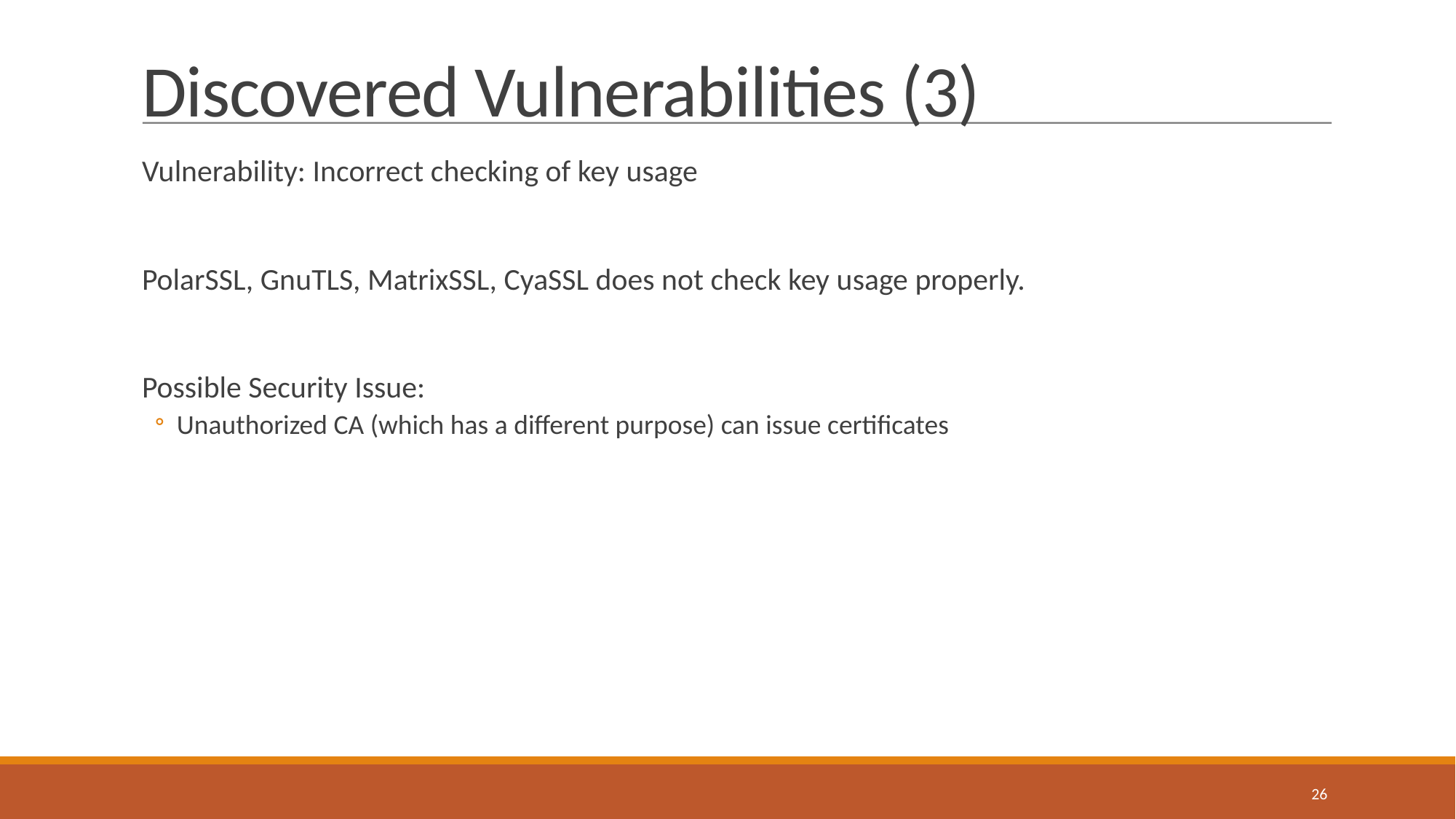

# Discovered Vulnerabilities (3)
Vulnerability: Incorrect checking of key usage

PolarSSL, GnuTLS, MatrixSSL, CyaSSL does not check key usage properly.

Possible Security Issue:
Unauthorized CA (which has a different purpose) can issue certificates
26